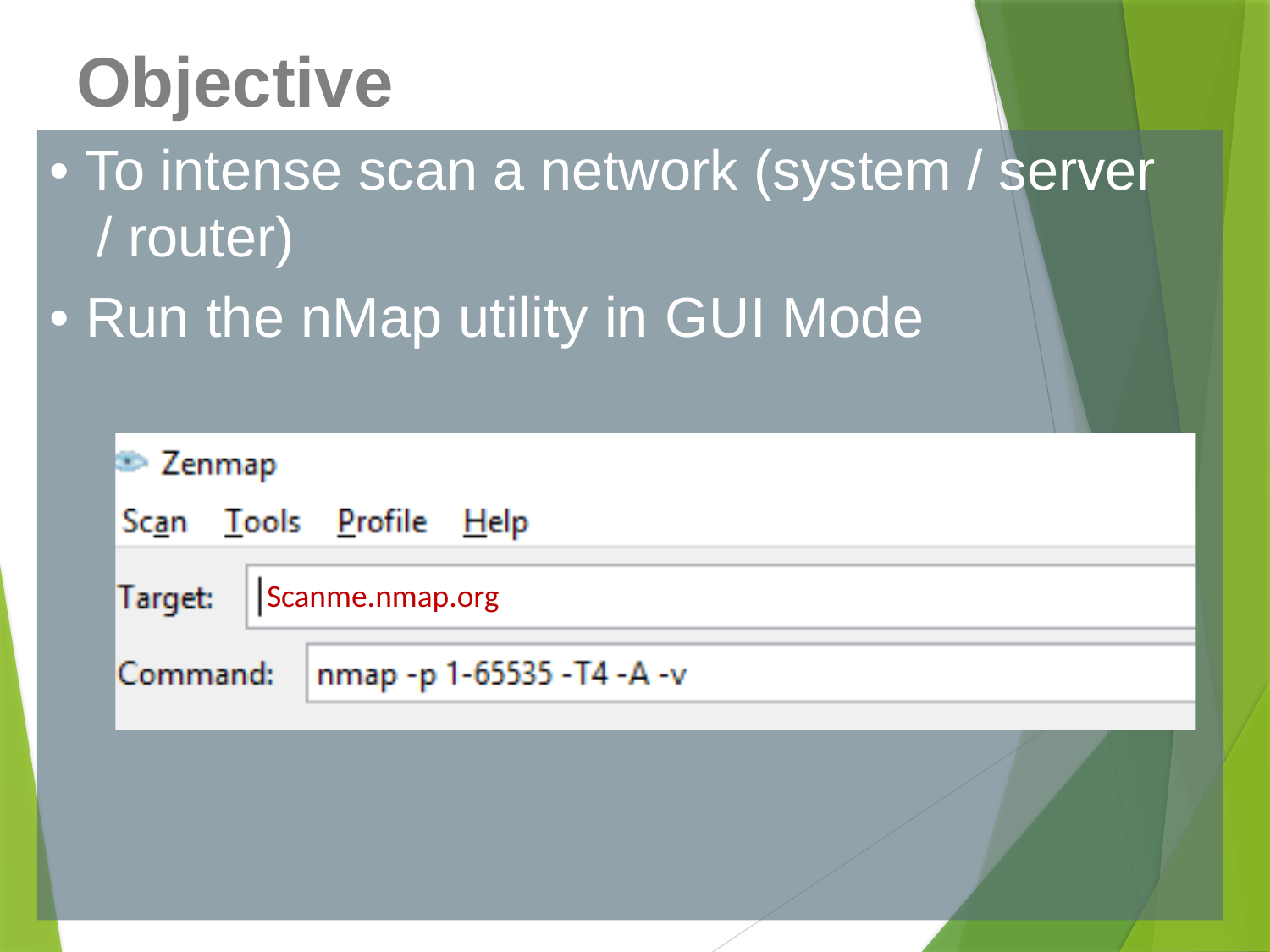

Objective

• To intense scan a network (system / server
/ router)
• Run the nMap utility in GUI Mode
Scanme.nmap.org